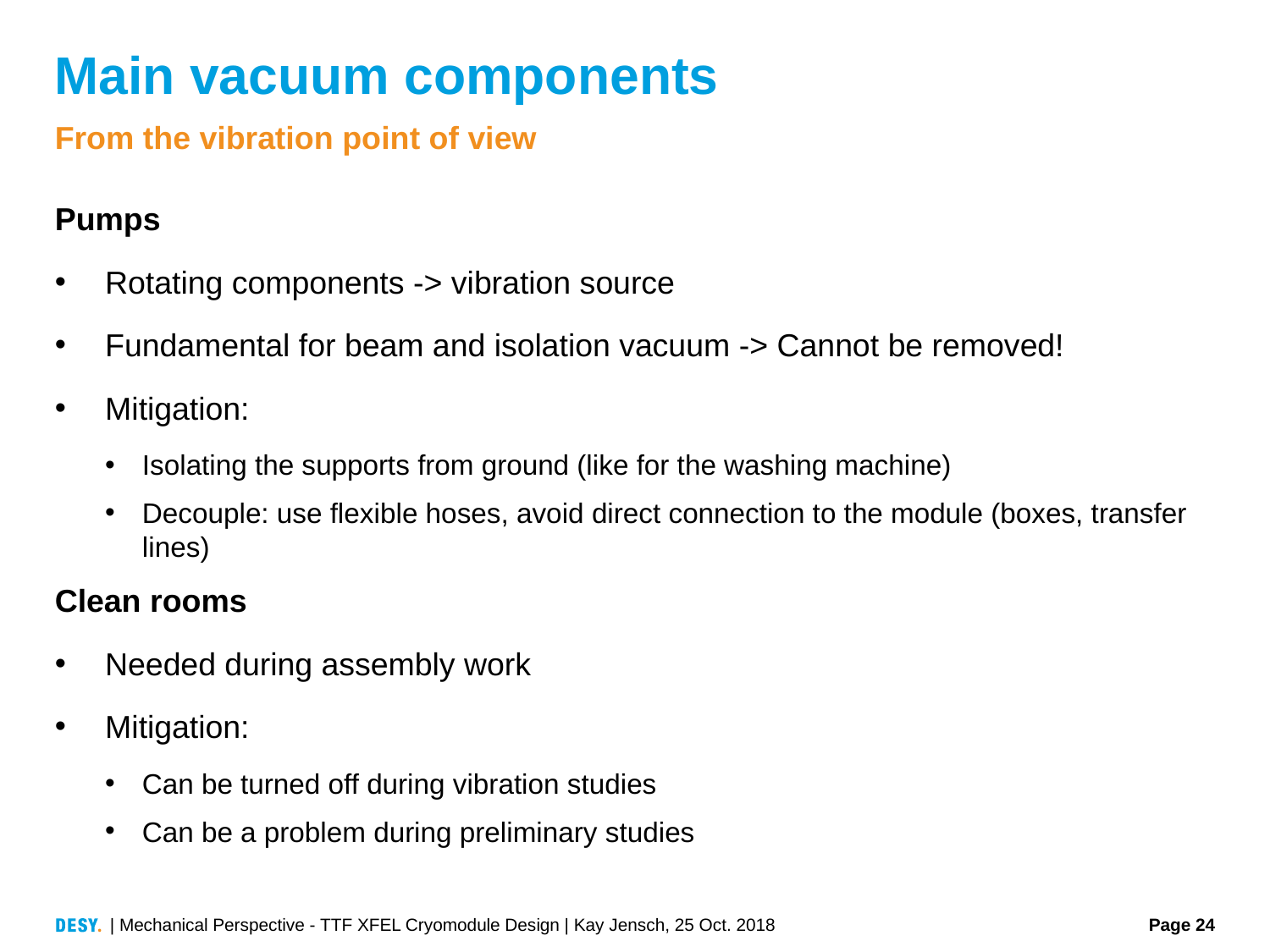

# Main vacuum components
From the vibration point of view
Pumps
Rotating components -> vibration source
Fundamental for beam and isolation vacuum -> Cannot be removed!
Mitigation:
Isolating the supports from ground (like for the washing machine)
Decouple: use flexible hoses, avoid direct connection to the module (boxes, transfer lines)
Clean rooms
Needed during assembly work
Mitigation:
Can be turned off during vibration studies
Can be a problem during preliminary studies
| Mechanical Perspective - TTF XFEL Cryomodule Design | Kay Jensch, 25 Oct. 2018